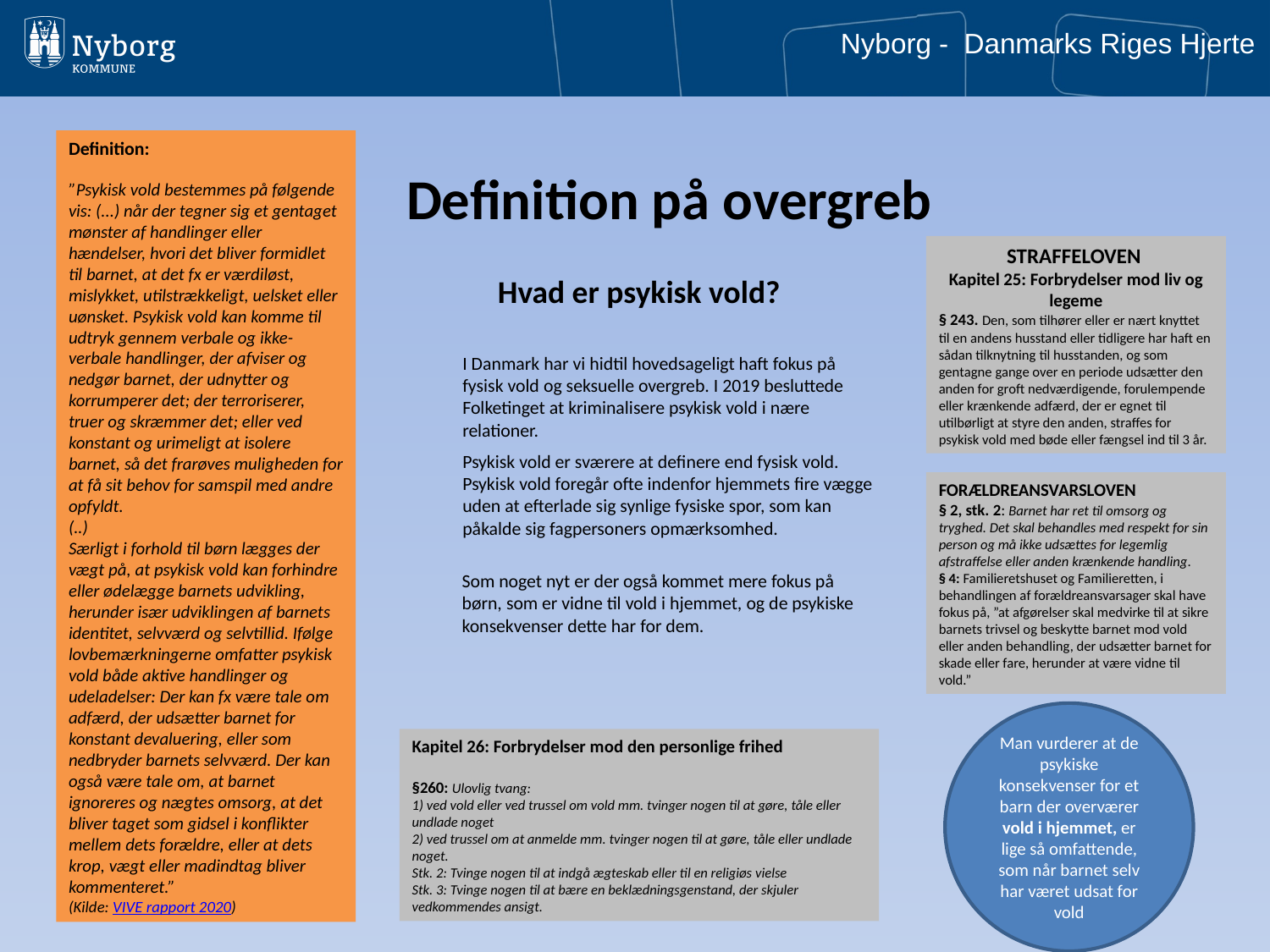

Definition:

”Psykisk vold bestemmes på følgende vis: (...) når der tegner sig et gentaget mønster af handlinger eller hændelser, hvori det bliver formidlet til barnet, at det fx er værdiløst, mislykket, utilstrækkeligt, uelsket eller uønsket. Psykisk vold kan komme til udtryk gennem verbale og ikke-verbale handlinger, der afviser og nedgør barnet, der udnytter og korrumperer det; der terroriserer, truer og skræmmer det; eller ved konstant og urimeligt at isolere barnet, så det frarøves muligheden for at få sit behov for samspil med andre opfyldt.
(..)
Særligt i forhold til børn lægges der vægt på, at psykisk vold kan forhindre eller ødelægge barnets udvikling, herunder især udviklingen af barnets identitet, selvværd og selvtillid. Ifølge lovbemærkningerne omfatter psykisk vold både aktive handlinger og udeladelser: Der kan fx være tale om adfærd, der udsætter barnet for konstant devaluering, eller som nedbryder barnets selvværd. Der kan også være tale om, at barnet ignoreres og nægtes omsorg, at det bliver taget som gidsel i konflikter mellem dets forældre, eller at dets krop, vægt eller madindtag bliver kommenteret.”
(Kilde: VIVE rapport 2020)
# Definition på overgreb
STRAFFELOVEN
Kapitel 25: Forbrydelser mod liv og legeme
§ 243. Den, som tilhører eller er nært knyttet til en andens husstand eller tidligere har haft en sådan tilknytning til husstanden, og som gentagne gange over en periode udsætter den anden for groft nedværdigende, forulempende eller krænkende adfærd, der er egnet til utilbørligt at styre den anden, straffes for psykisk vold med bøde eller fængsel ind til 3 år.
Hvad er psykisk vold?

I Danmark har vi hidtil hovedsageligt haft fokus på fysisk vold og seksuelle overgreb. I 2019 besluttede Folketinget at kriminalisere psykisk vold i nære relationer.
Psykisk vold er sværere at definere end fysisk vold.
Psykisk vold foregår ofte indenfor hjemmets fire vægge uden at efterlade sig synlige fysiske spor, som kan påkalde sig fagpersoners opmærksomhed.
FORÆLDREANSVARSLOVEN
§ 2, stk. 2: Barnet har ret til omsorg og tryghed. Det skal behandles med respekt for sin person og må ikke udsættes for legemlig afstraffelse eller anden krænkende handling.
§ 4: Familieretshuset og Familieretten, i behandlingen af forældreansvarsager skal have fokus på, ”at afgørelser skal medvirke til at sikre barnets trivsel og beskytte barnet mod vold eller anden behandling, der udsætter barnet for skade eller fare, herunder at være vidne til vold.”
Som noget nyt er der også kommet mere fokus på børn, som er vidne til vold i hjemmet, og de psykiske konsekvenser dette har for dem.
Man vurderer at de psykiske konsekvenser for et barn der overværer vold i hjemmet, er lige så omfattende, som når barnet selv har været udsat for vold
Kapitel 26: Forbrydelser mod den personlige frihed

§260: Ulovlig tvang:
1) ved vold eller ved trussel om vold mm. tvinger nogen til at gøre, tåle eller undlade noget
2) ved trussel om at anmelde mm. tvinger nogen til at gøre, tåle eller undlade noget.
Stk. 2: Tvinge nogen til at indgå ægteskab eller til en religiøs vielse
Stk. 3: Tvinge nogen til at bære en beklædningsgenstand, der skjuler vedkommendes ansigt.